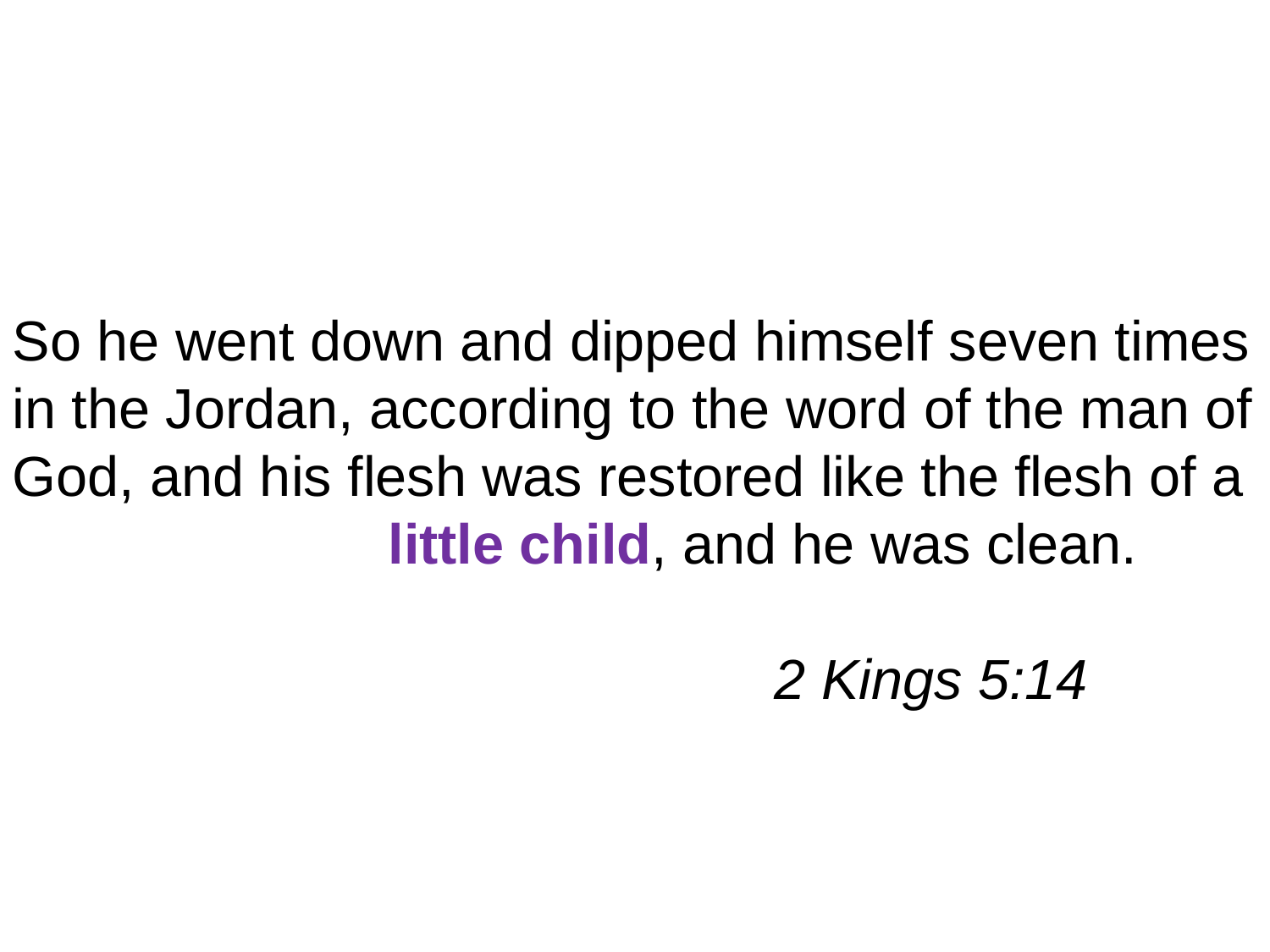

So he went down and dipped himself seven times in the Jordan, according to the word of the man of God, and his flesh was restored like the flesh of a                         little child, and he was clean.
															2 Kings 5:14